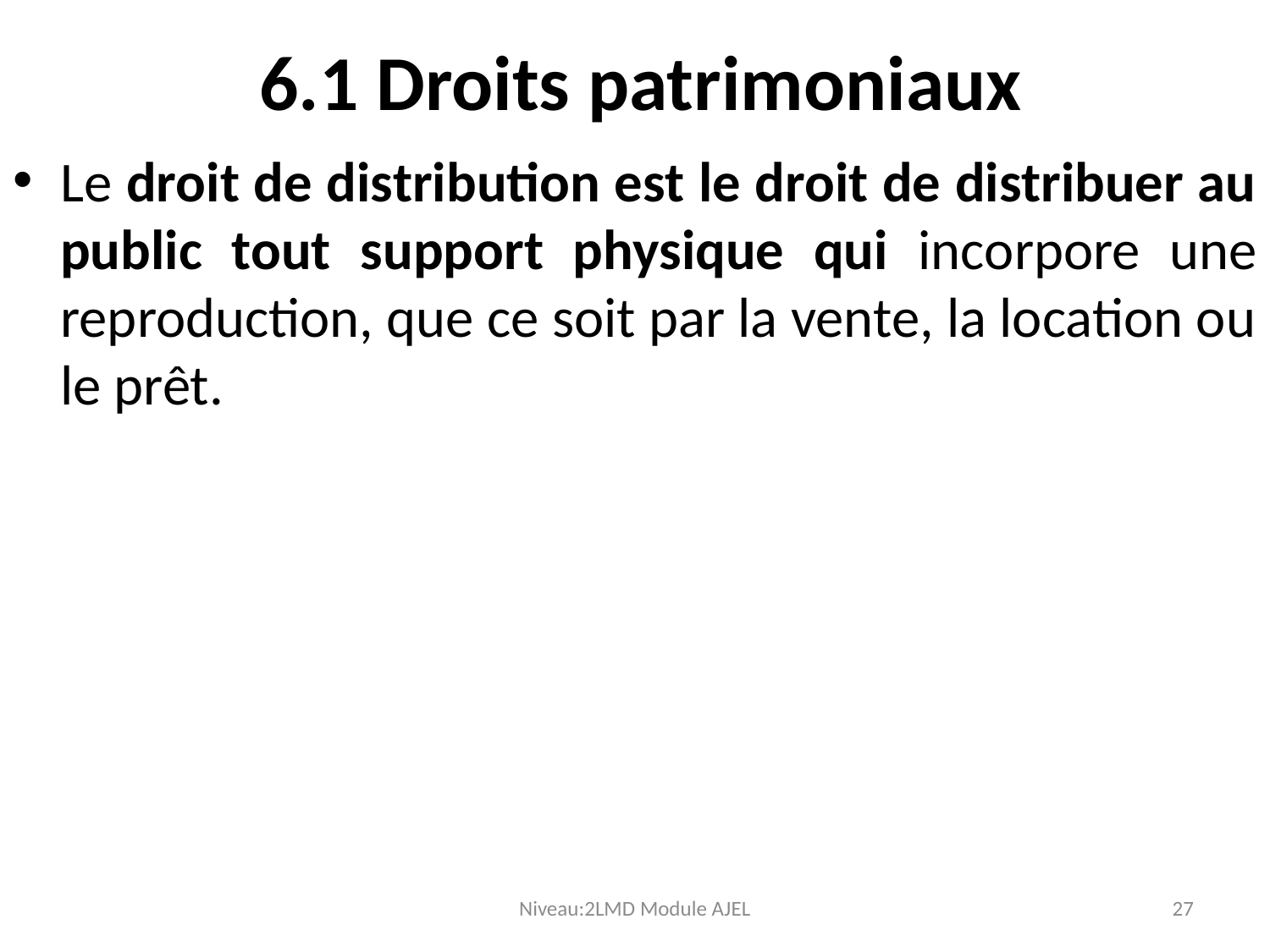

# 6.1 Droits patrimoniaux
Le droit de distribution est le droit de distribuer au public tout support physique qui incorpore une reproduction, que ce soit par la vente, la location ou le prêt.
Niveau:2LMD Module AJEL
27